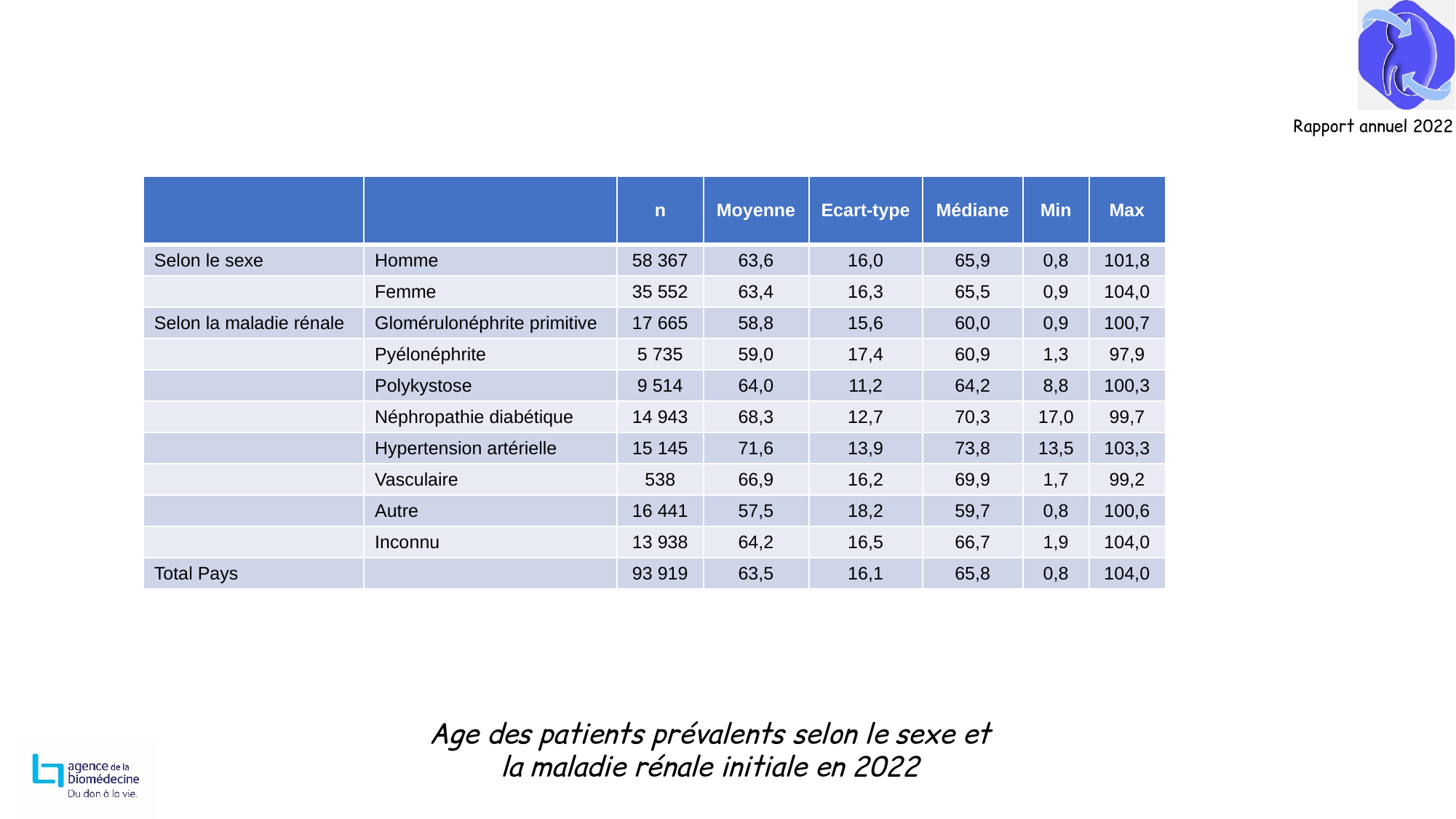

|  |  | n | Moyenne | Ecart-type | Médiane | Min | Max |
| --- | --- | --- | --- | --- | --- | --- | --- |
| Selon le sexe | Homme | 58 367 | 63,6 | 16,0 | 65,9 | 0,8 | 101,8 |
|  | Femme | 35 552 | 63,4 | 16,3 | 65,5 | 0,9 | 104,0 |
| Selon la maladie rénale | Glomérulonéphrite primitive | 17 665 | 58,8 | 15,6 | 60,0 | 0,9 | 100,7 |
|  | Pyélonéphrite | 5 735 | 59,0 | 17,4 | 60,9 | 1,3 | 97,9 |
|  | Polykystose | 9 514 | 64,0 | 11,2 | 64,2 | 8,8 | 100,3 |
|  | Néphropathie diabétique | 14 943 | 68,3 | 12,7 | 70,3 | 17,0 | 99,7 |
|  | Hypertension artérielle | 15 145 | 71,6 | 13,9 | 73,8 | 13,5 | 103,3 |
|  | Vasculaire | 538 | 66,9 | 16,2 | 69,9 | 1,7 | 99,2 |
|  | Autre | 16 441 | 57,5 | 18,2 | 59,7 | 0,8 | 100,6 |
|  | Inconnu | 13 938 | 64,2 | 16,5 | 66,7 | 1,9 | 104,0 |
| Total Pays |  | 93 919 | 63,5 | 16,1 | 65,8 | 0,8 | 104,0 |
Age des patients prévalents selon le sexe et la maladie rénale initiale en 2022